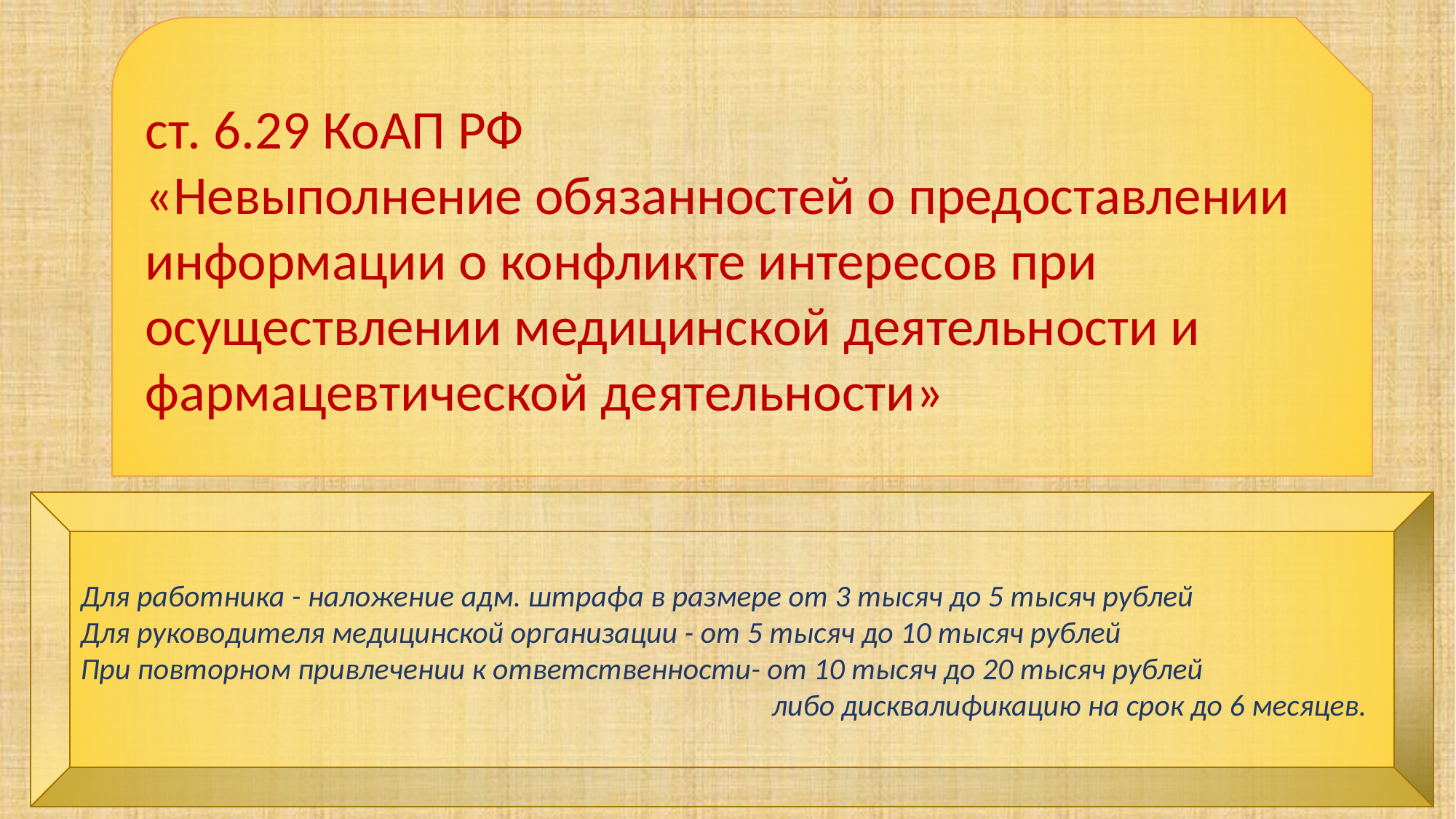

ст. 6.29 КоАП РФ
«Невыполнение обязанностей о предоставлении информации о конфликте интересов при осуществлении медицинской деятельности и фармацевтической деятельности»

Для работника - наложение адм. штрафа в размере от 3 тысяч до 5 тысяч рублей
Для руководителя медицинской организации - от 5 тысяч до 10 тысяч рублей
При повторном привлечении к ответственности- от 10 тысяч до 20 тысяч рублей
                                                                                                    либо дисквалификацию на срок до 6 месяцев.